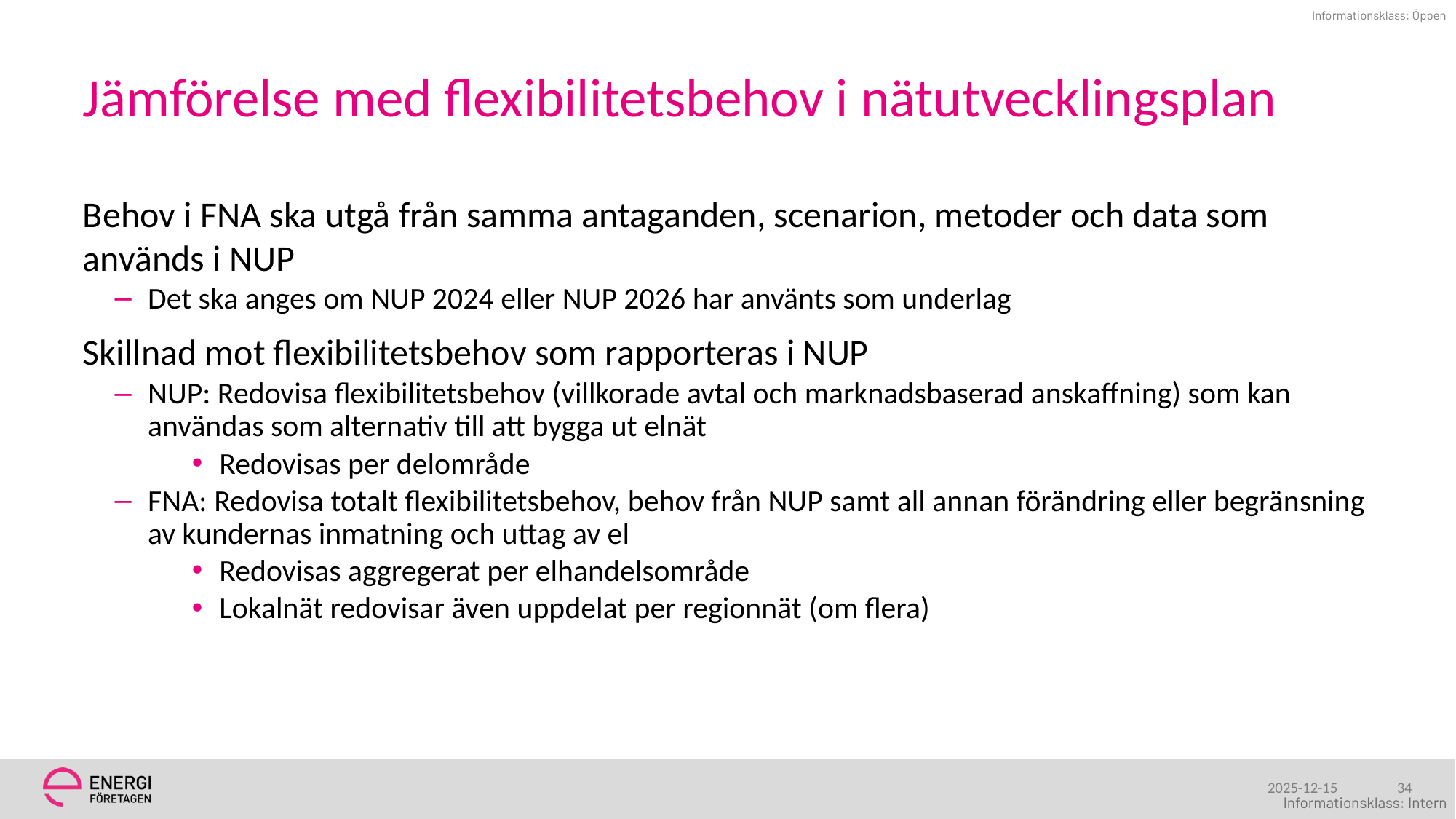

# Jämförelse med flexibilitetsbehov i nätutvecklingsplan
Behov i FNA ska utgå från samma antaganden, scenarion, metoder och data som används i NUP
Det ska anges om NUP 2024 eller NUP 2026 har använts som underlag
Skillnad mot flexibilitetsbehov som rapporteras i NUP
NUP: Redovisa flexibilitetsbehov (villkorade avtal och marknadsbaserad anskaffning) som kan användas som alternativ till att bygga ut elnät
Redovisas per delområde
FNA: Redovisa totalt flexibilitetsbehov, behov från NUP samt all annan förändring eller begränsning av kundernas inmatning och uttag av el
Redovisas aggregerat per elhandelsområde
Lokalnät redovisar även uppdelat per regionnät (om flera)

2025-12-15
34